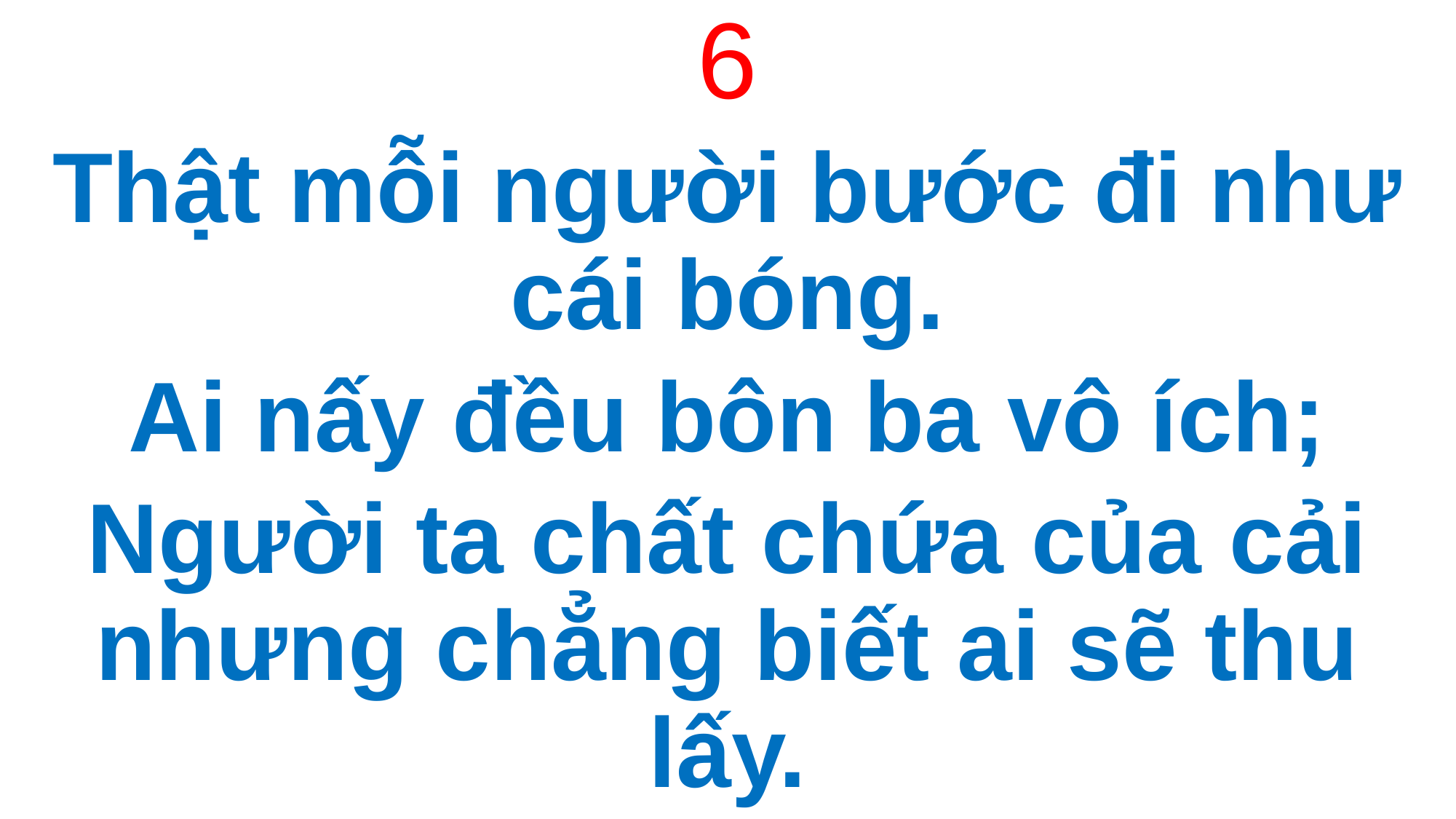

6
Thật mỗi người bước đi như cái bóng.
Ai nấy đều bôn ba vô ích;
Người ta chất chứa của cải nhưng chẳng biết ai sẽ thu lấy.